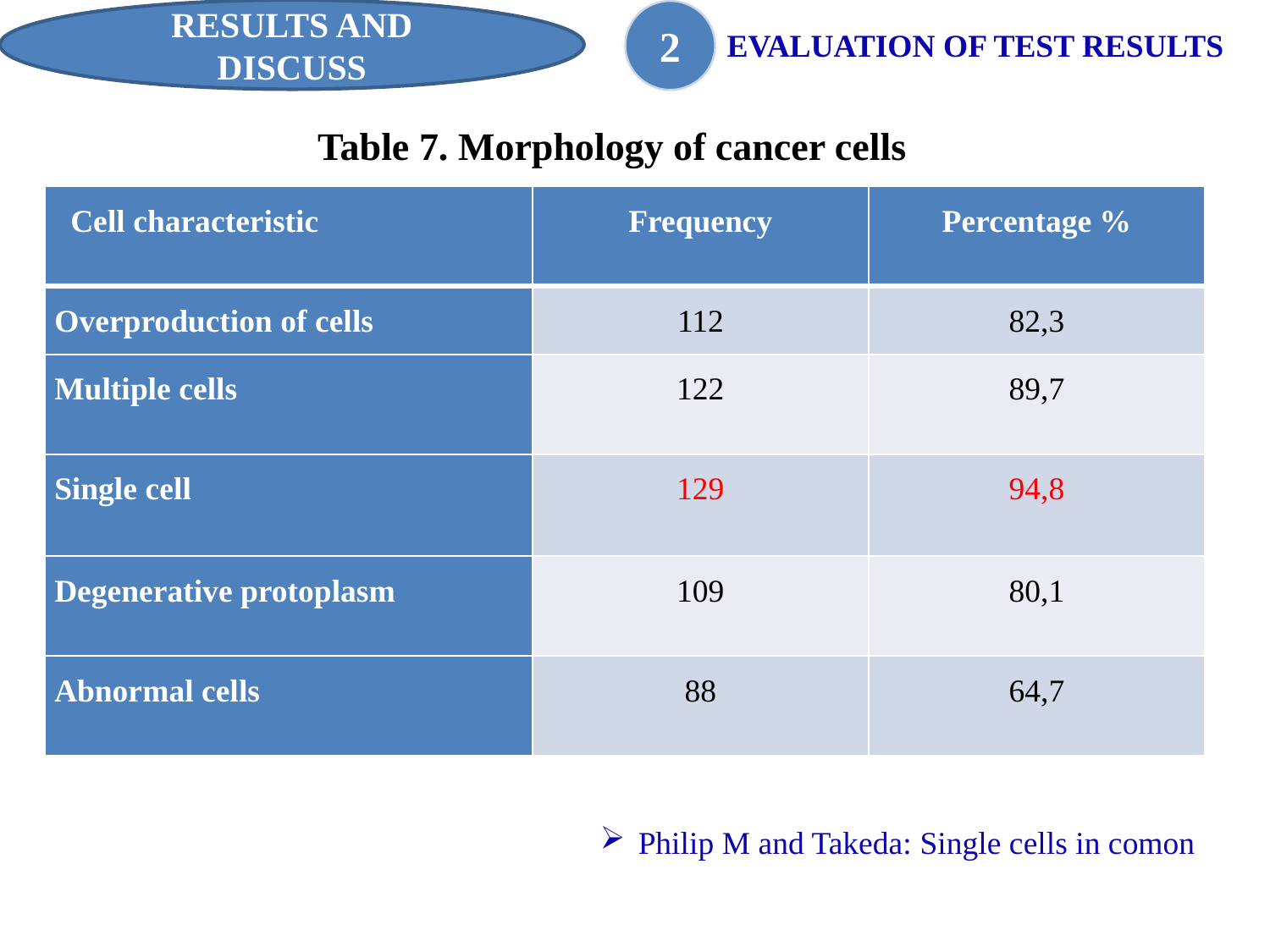

RESULTS AND
DISCUSS
2
EVALUATION OF TEST RESULTS

Table 7. Morphology of cancer cells

| Cell characteristic | Frequency | Percentage % |
| --- | --- | --- |
| Overproduction of cells | 112 | 82,3 |
| Multiple cells | 122 | 89,7 |
| Single cell | 129 | 94,8 |
| Degenerative protoplasm | 109 | 80,1 |
| Abnormal cells | 88 | 64,7 |

 Philip M and Takeda: Single cells in comon